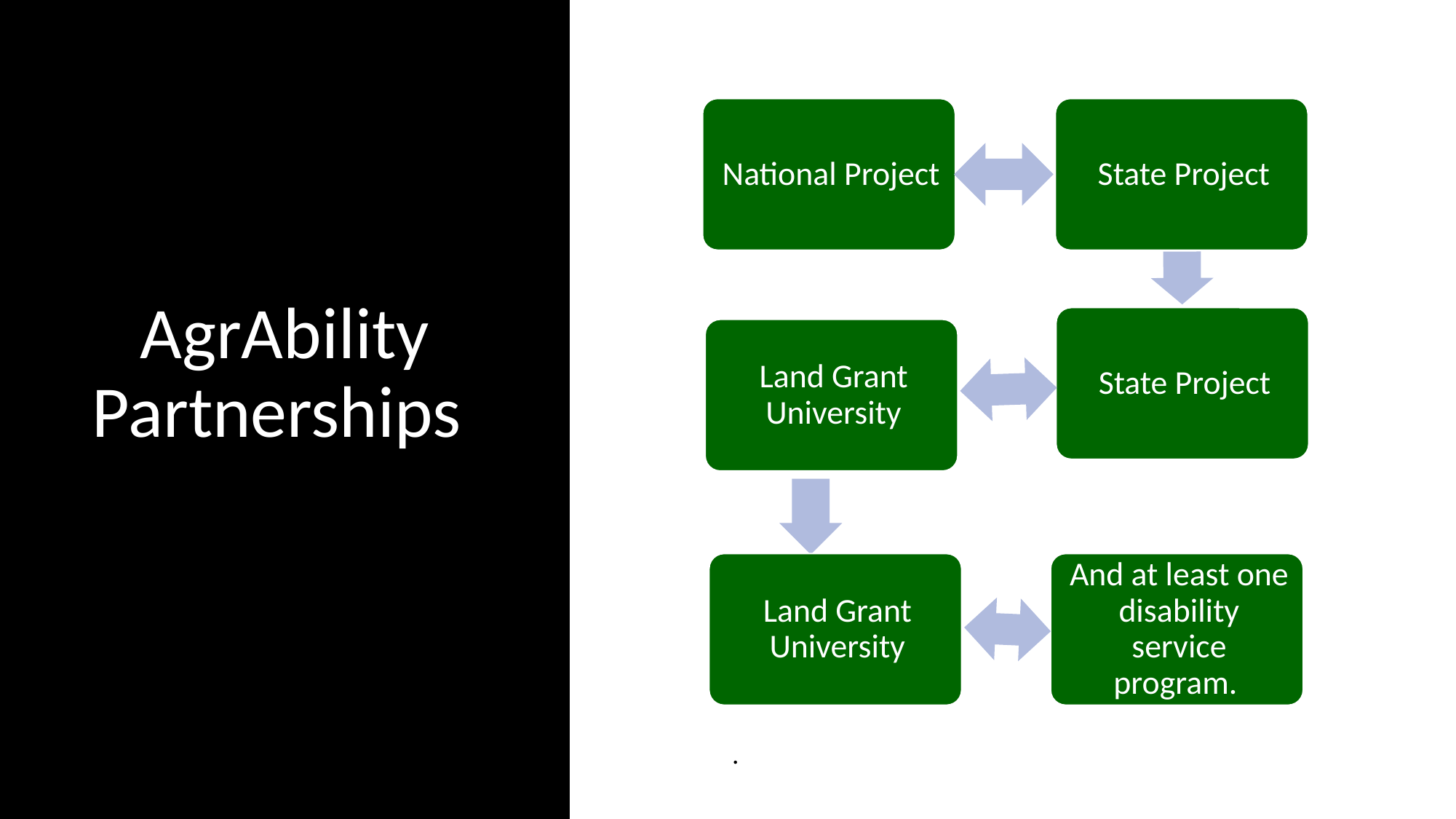

AgrAbility Partnerships
# AgrAbility Partnerships
National Project

State Project

State Project

Land Grant University

And at least one disability service program.

Land Grant University
.